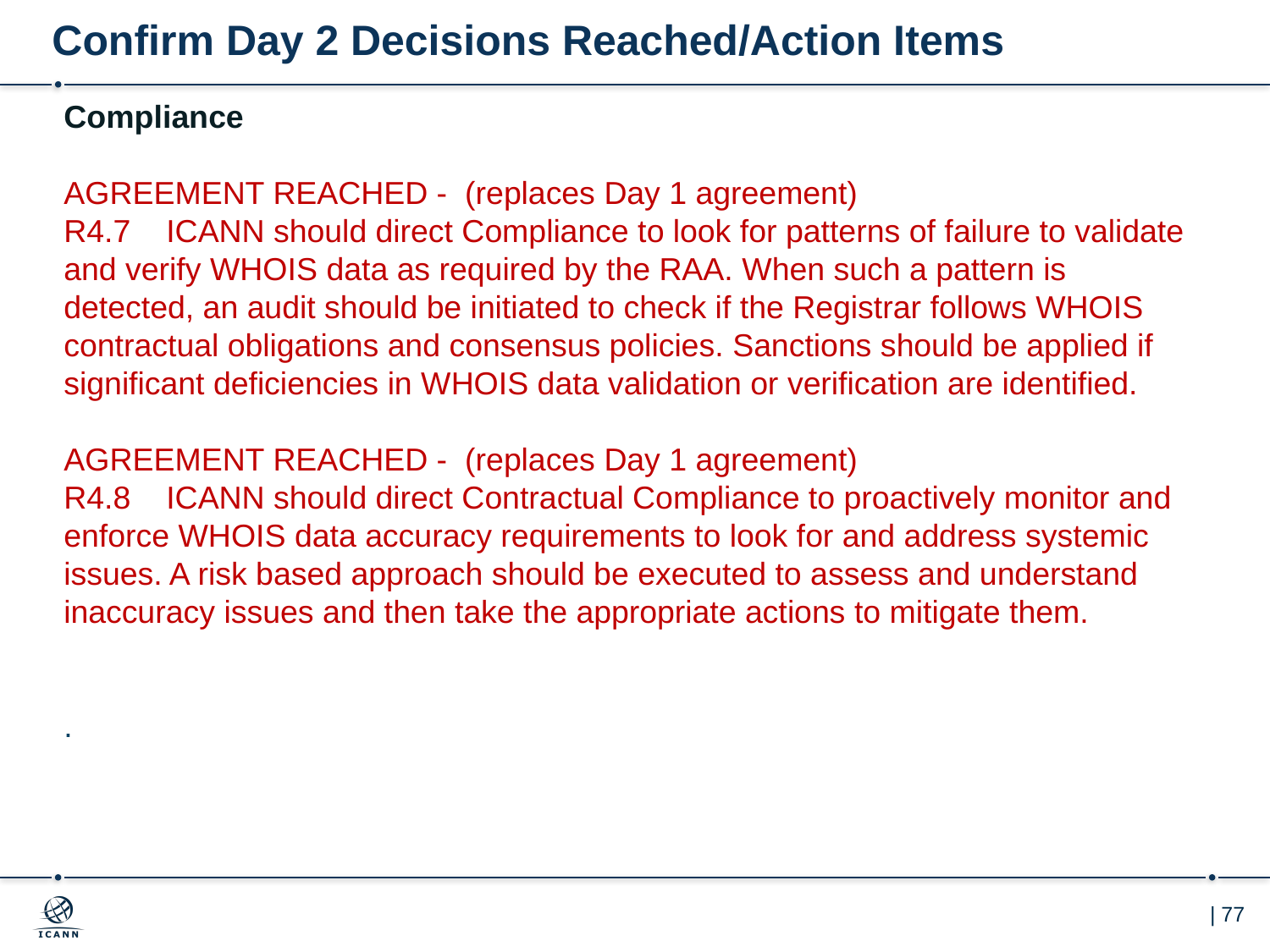

# Confirm Day 2 Decisions Reached/Action Items
Compliance

AGREEMENT REACHED -  (replaces Day 1 agreement)
R4.7    ICANN should direct Compliance to look for patterns of failure to validate and verify WHOIS data as required by the RAA. When such a pattern is detected, an audit should be initiated to check if the Registrar follows WHOIS contractual obligations and consensus policies. Sanctions should be applied if significant deficiencies in WHOIS data validation or verification are identified.
AGREEMENT REACHED -  (replaces Day 1 agreement)
R4.8    ICANN should direct Contractual Compliance to proactively monitor and enforce WHOIS data accuracy requirements to look for and address systemic issues. A risk based approach should be executed to assess and understand inaccuracy issues and then take the appropriate actions to mitigate them.
.